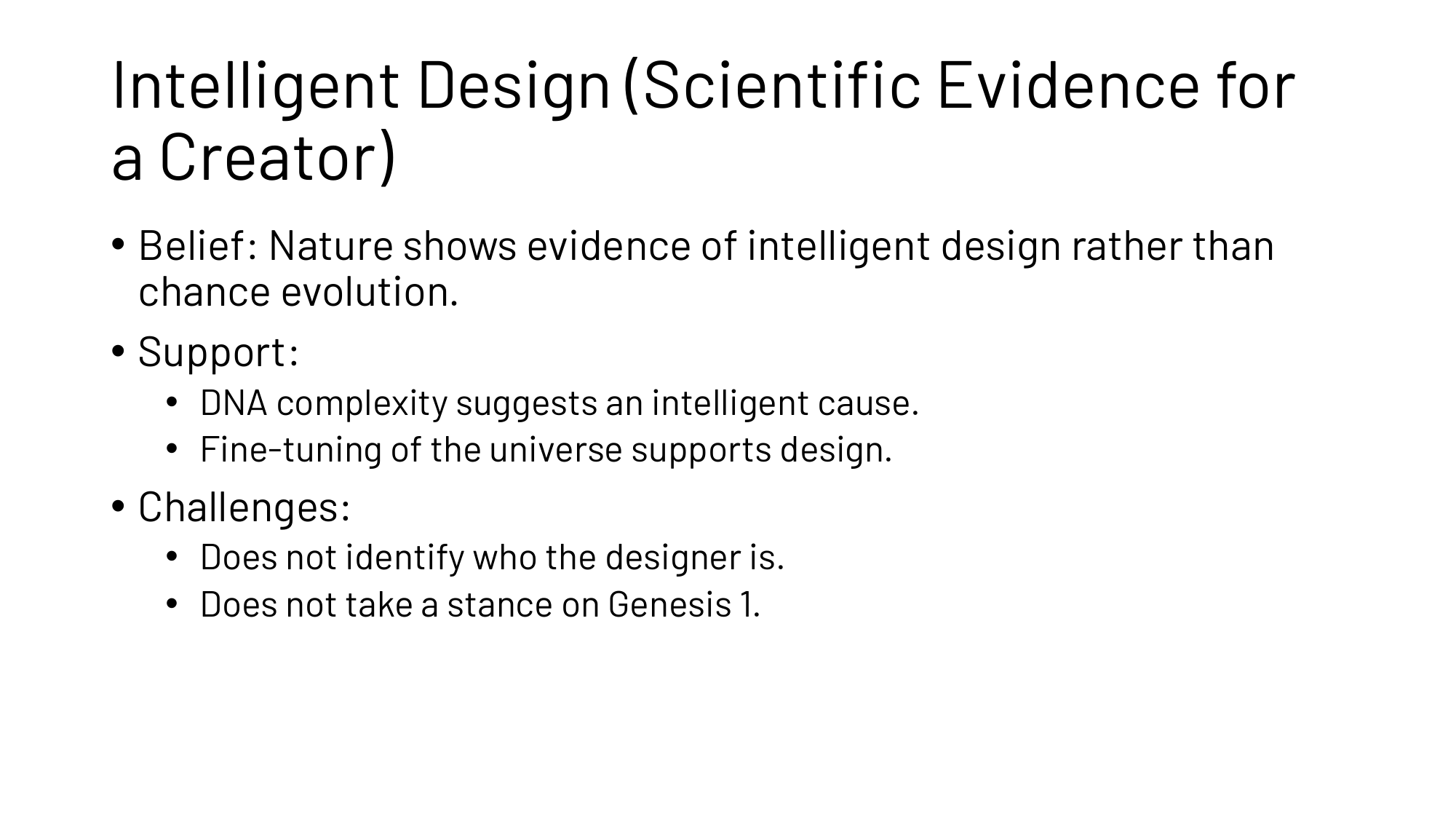

# Intelligent Design (Scientific Evidence for a Creator)
Belief: Nature shows evidence of intelligent design rather than chance evolution.
Support:
DNA complexity suggests an intelligent cause.
Fine-tuning of the universe supports design.
Challenges:
Does not identify who the designer is.
Does not take a stance on Genesis 1.